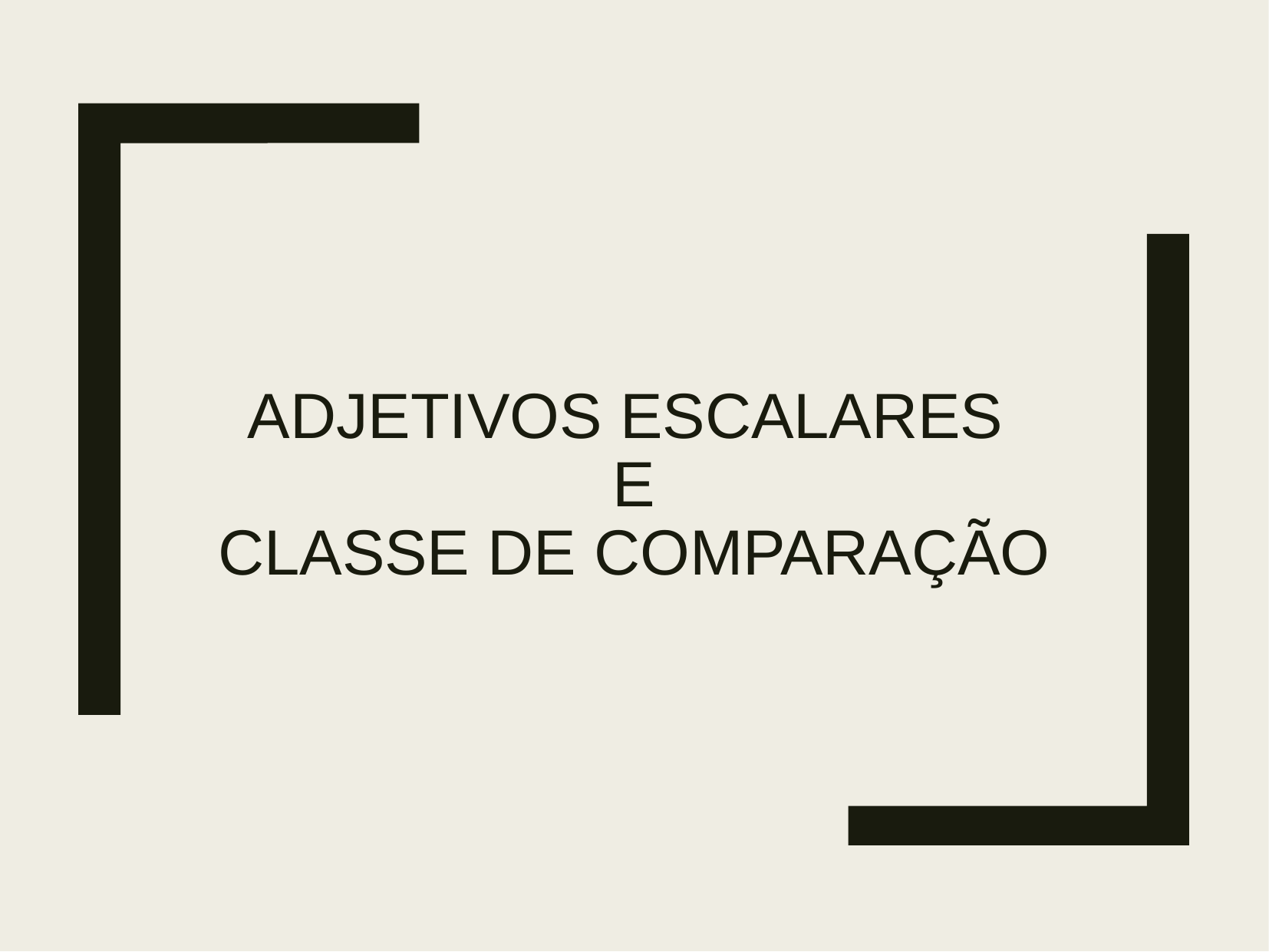

# Adjetivos ESCALARES E CLASSE DE COMPARAÇÃO